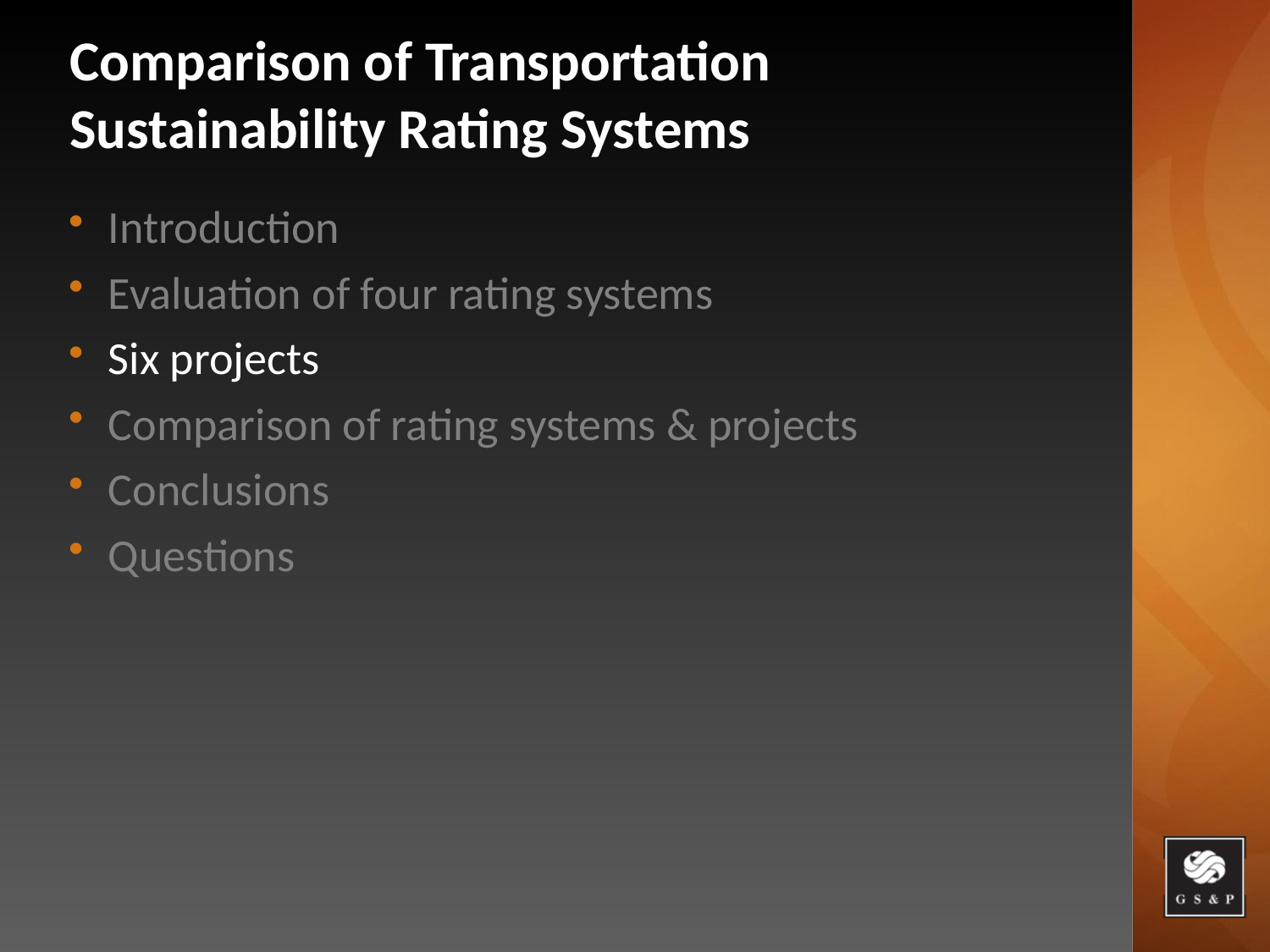

# Comparison of Transportation Sustainability Rating Systems
Introduction
Evaluation of four rating systems
Six projects
Comparison of rating systems & projects
Conclusions
Questions